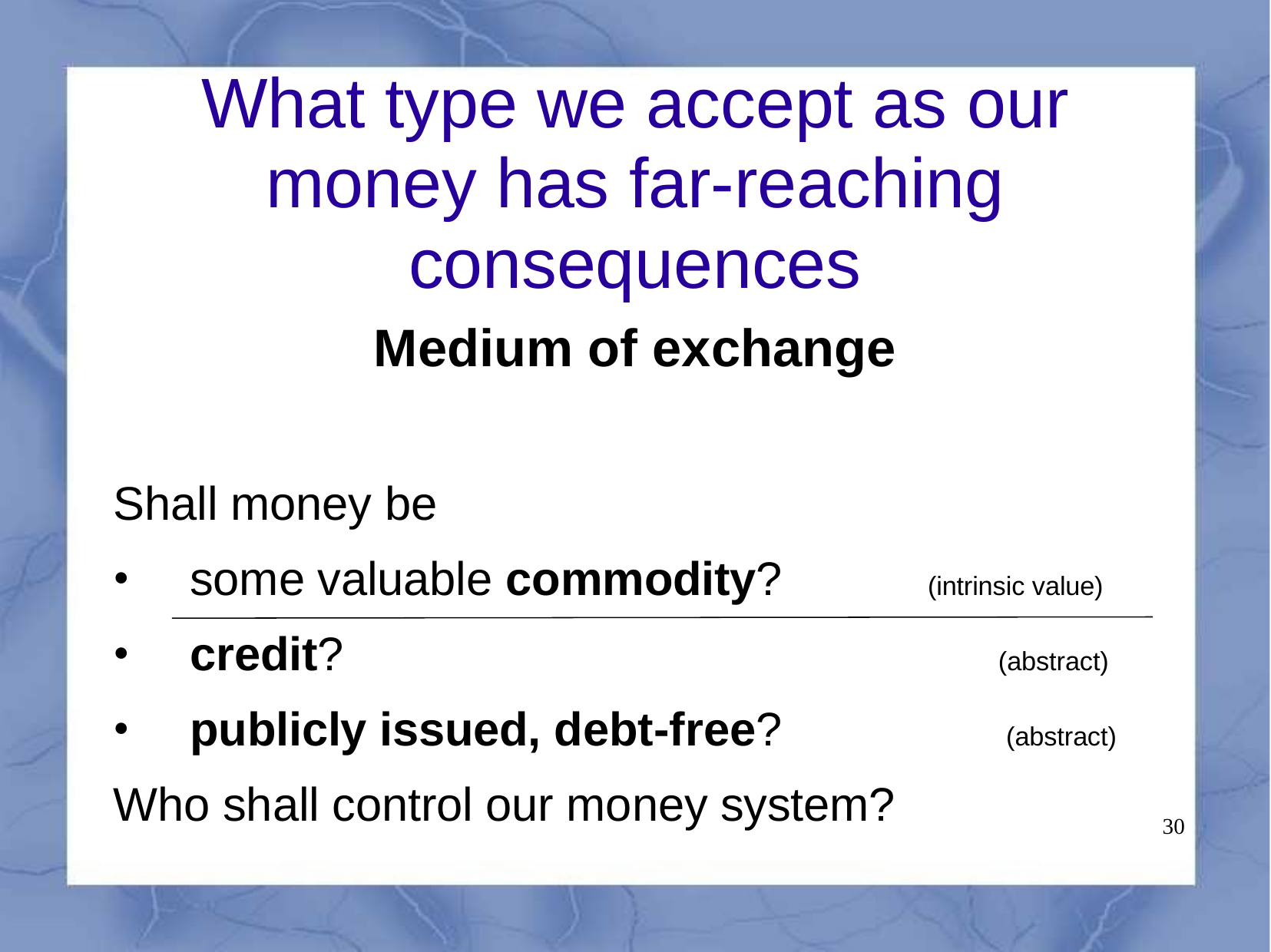

# What type we accept as our  money has far-reaching  consequences
Medium of exchange
Shall money be
•
•
•
some valuable commodity?
(intrinsic value)
credit?
publicly issued, debt-free?

(abstract)
(abstract)
Who shall control our money system?
30